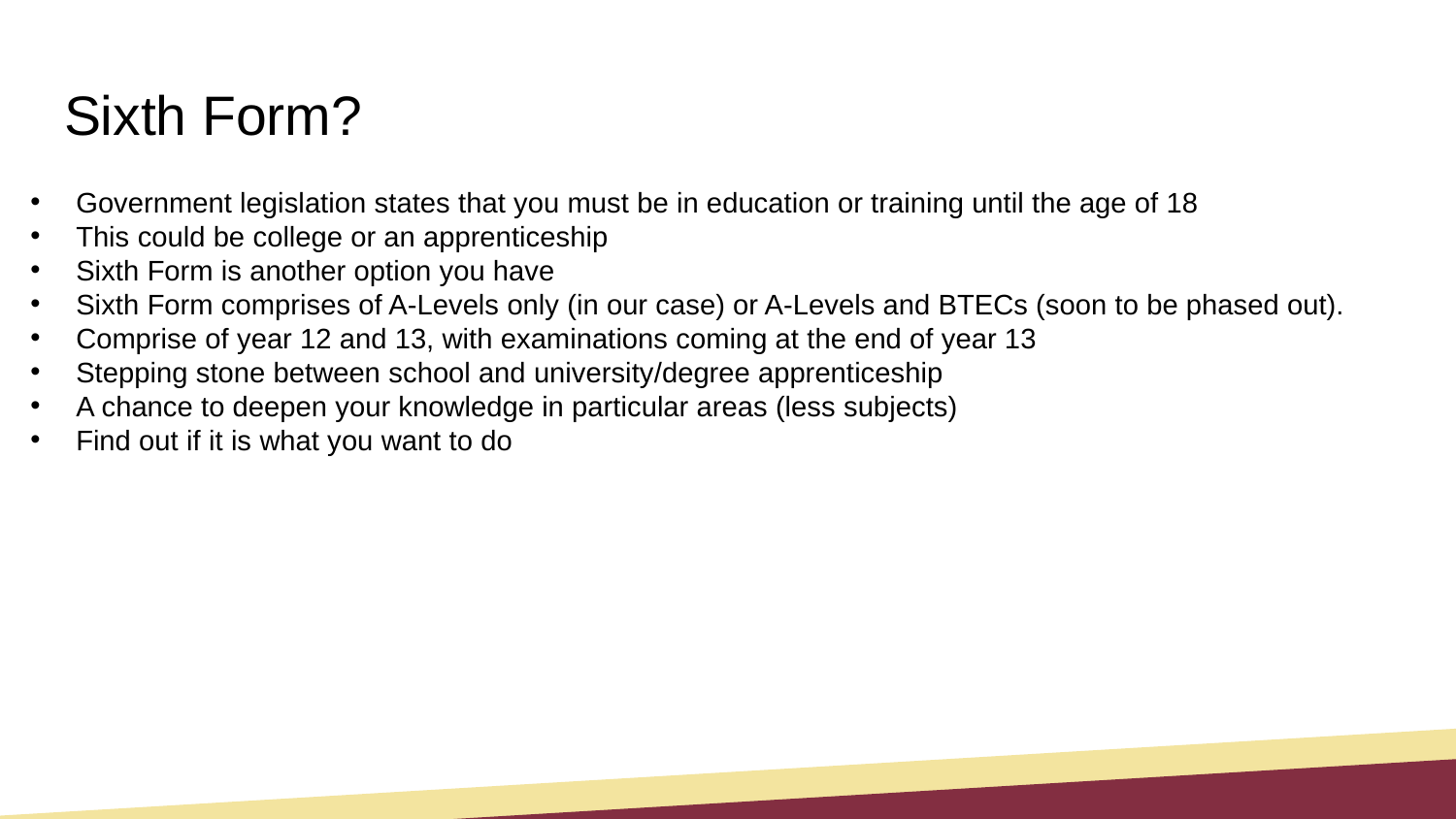

# Sixth Form?
Government legislation states that you must be in education or training until the age of 18
This could be college or an apprenticeship
Sixth Form is another option you have
Sixth Form comprises of A-Levels only (in our case) or A-Levels and BTECs (soon to be phased out).
Comprise of year 12 and 13, with examinations coming at the end of year 13
Stepping stone between school and university/degree apprenticeship
A chance to deepen your knowledge in particular areas (less subjects)
Find out if it is what you want to do